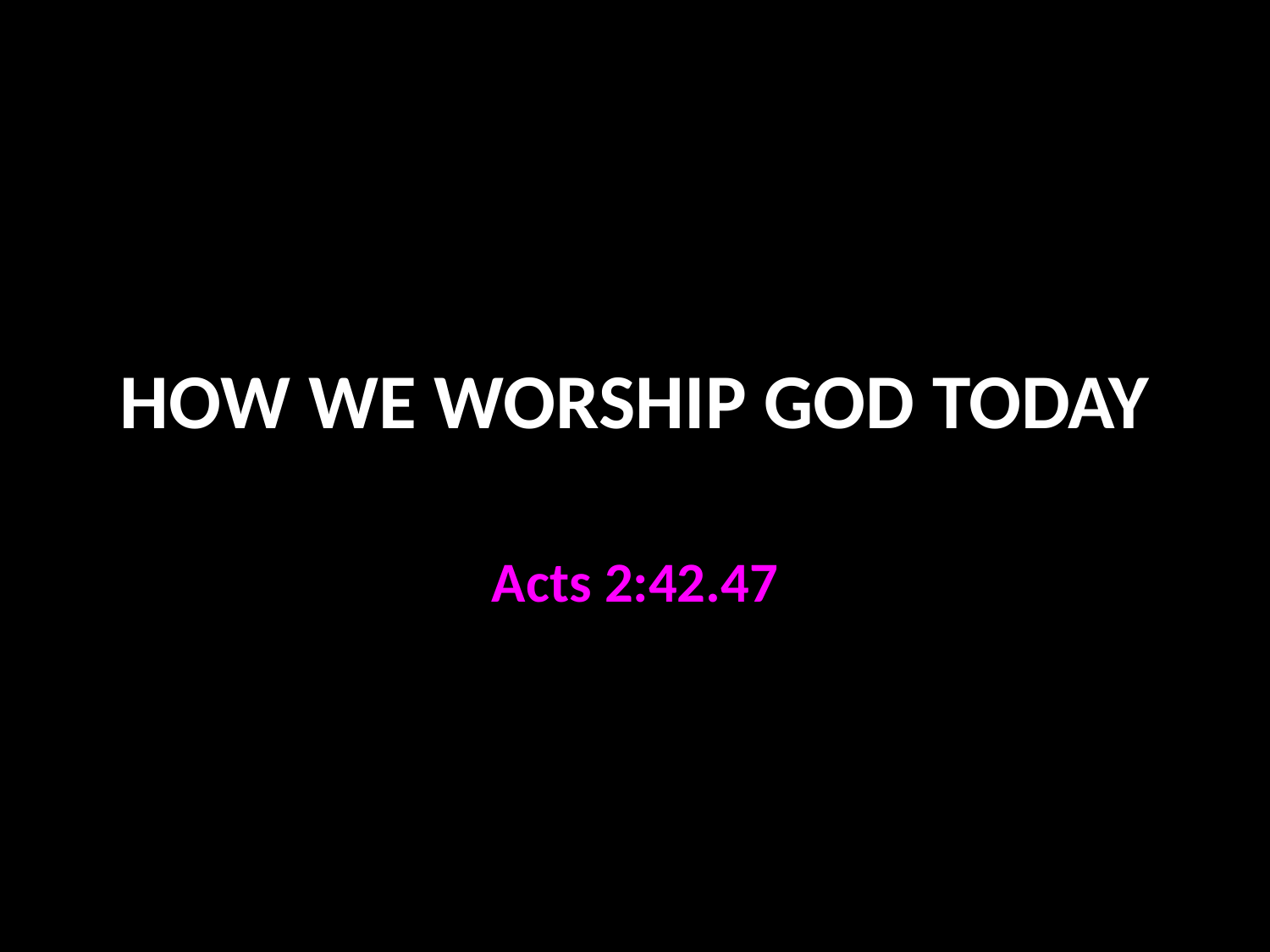

# HOW WE WORSHIP GOD TODAY
Acts 2:42.47